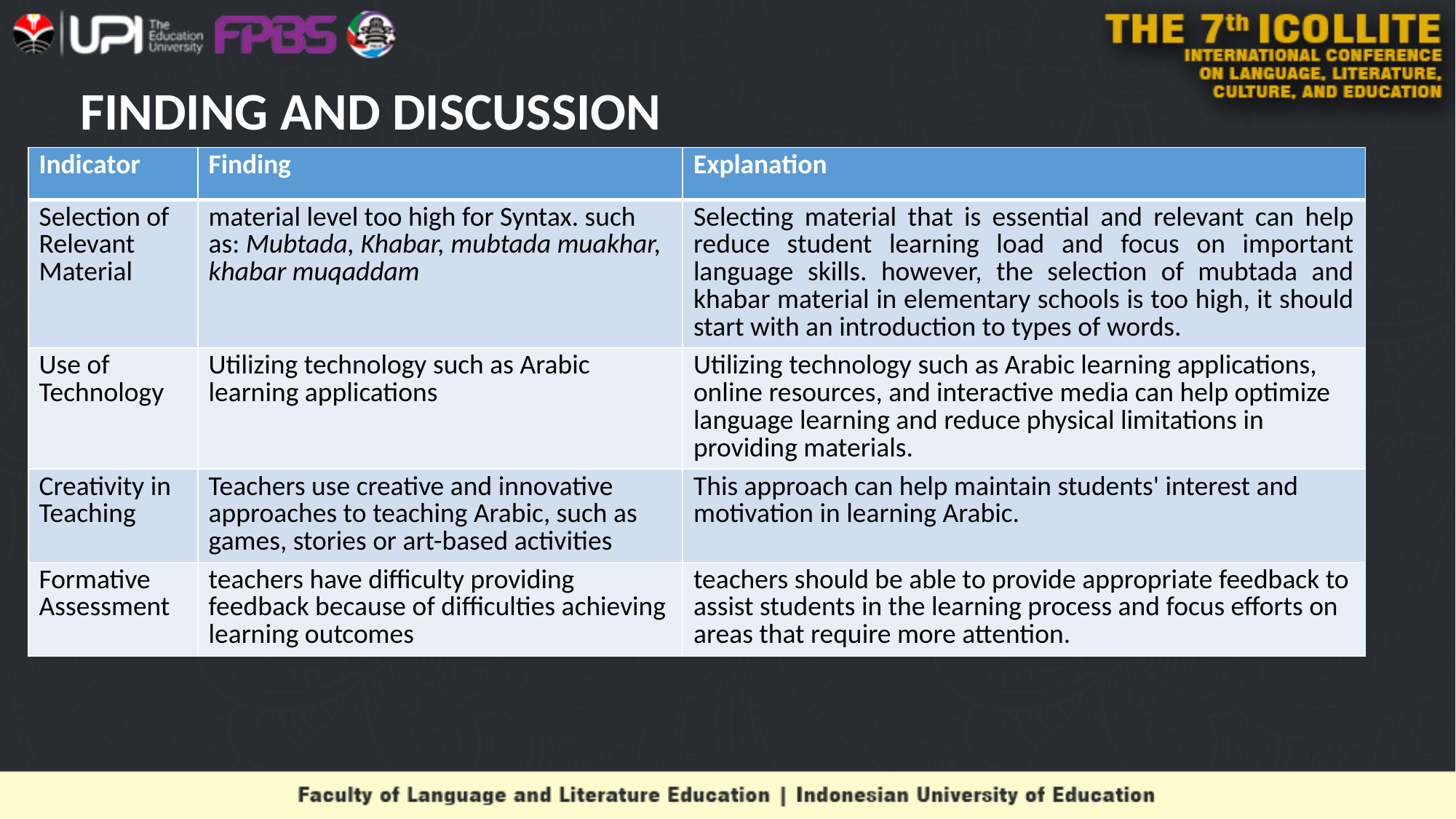

# FINDING AND DISCUSSION
| Indicator | Finding | Explanation |
| --- | --- | --- |
| Selection of Relevant Material | material level too high for Syntax. such as: Mubtada, Khabar, mubtada muakhar, khabar muqaddam | Selecting material that is essential and relevant can help reduce student learning load and focus on important language skills. however, the selection of mubtada and khabar material in elementary schools is too high, it should start with an introduction to types of words. |
| Use of Technology | Utilizing technology such as Arabic learning applications | Utilizing technology such as Arabic learning applications, online resources, and interactive media can help optimize language learning and reduce physical limitations in providing materials. |
| Creativity in Teaching | Teachers use creative and innovative approaches to teaching Arabic, such as games, stories or art-based activities | This approach can help maintain students' interest and motivation in learning Arabic. |
| Formative Assessment | teachers have difficulty providing feedback because of difficulties achieving learning outcomes | teachers should be able to provide appropriate feedback to assist students in the learning process and focus efforts on areas that require more attention. |